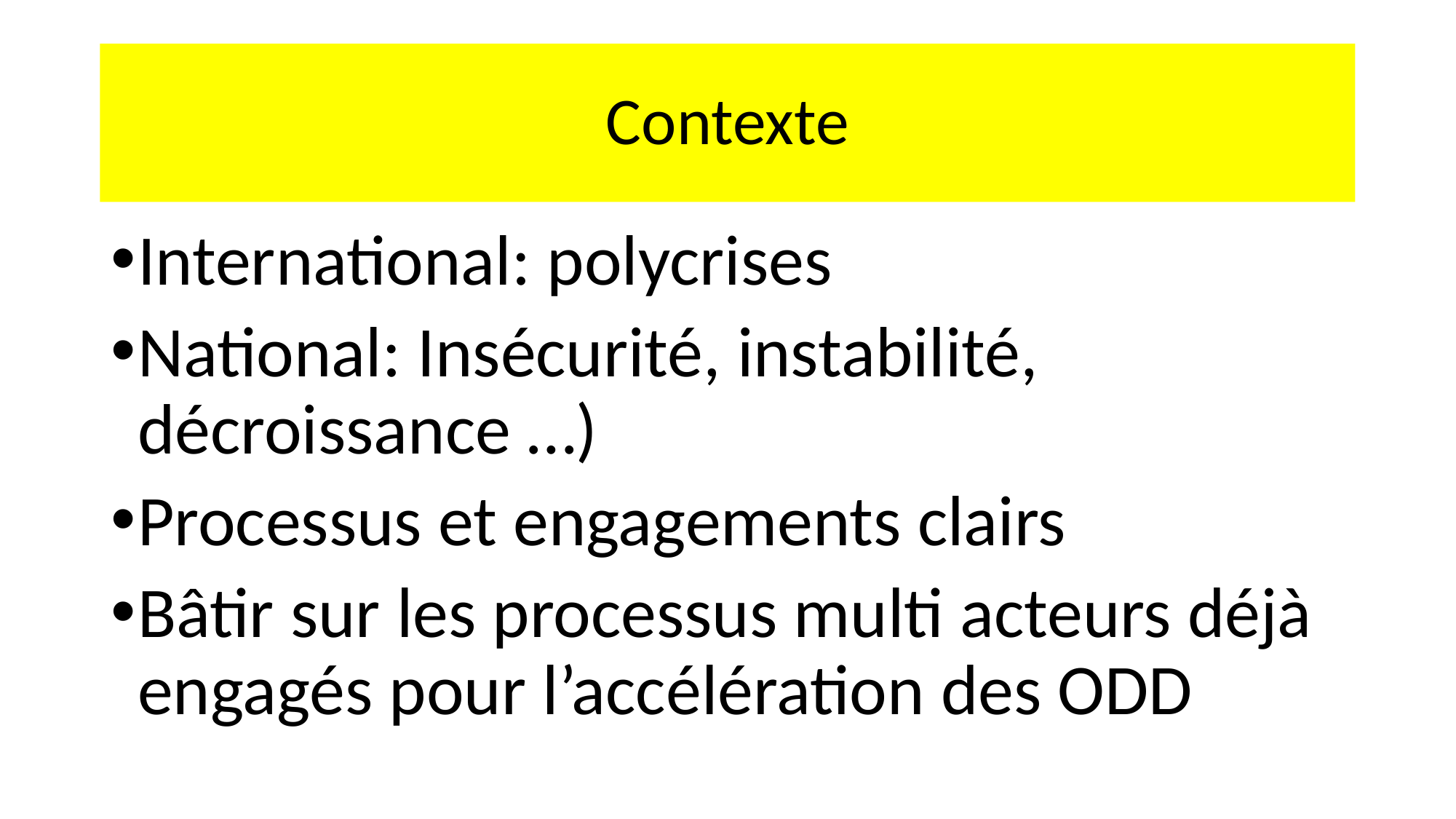

# Contexte
International: polycrises
National: Insécurité, instabilité, décroissance …)
Processus et engagements clairs
Bâtir sur les processus multi acteurs déjà engagés pour l’accélération des ODD